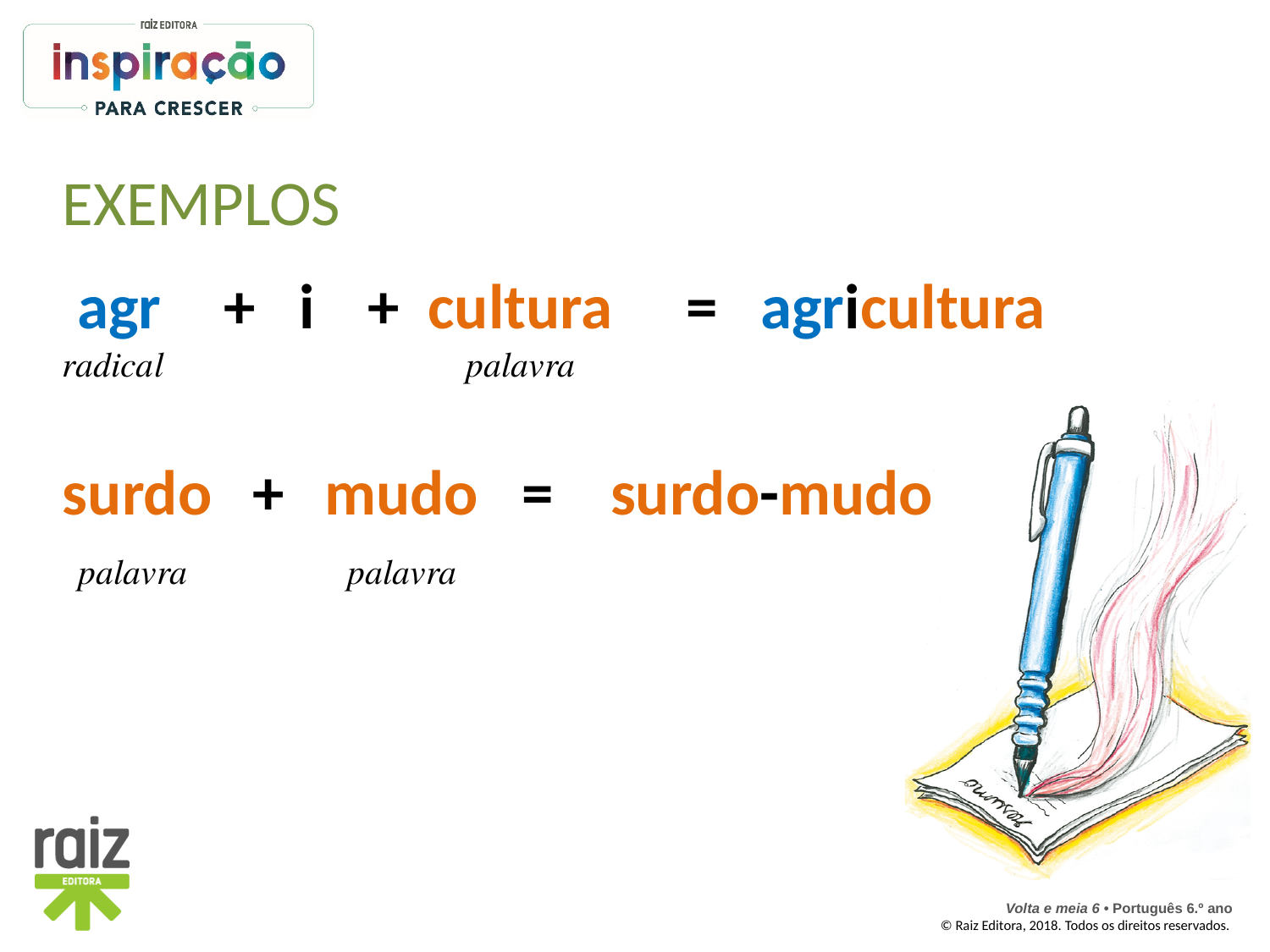

# Exemplos
 agr	+	i	   +  cultura	=   agricultura
radical                                  palavra
surdo	  +		mudo   =	surdo-mudo
 palavra                  palavra